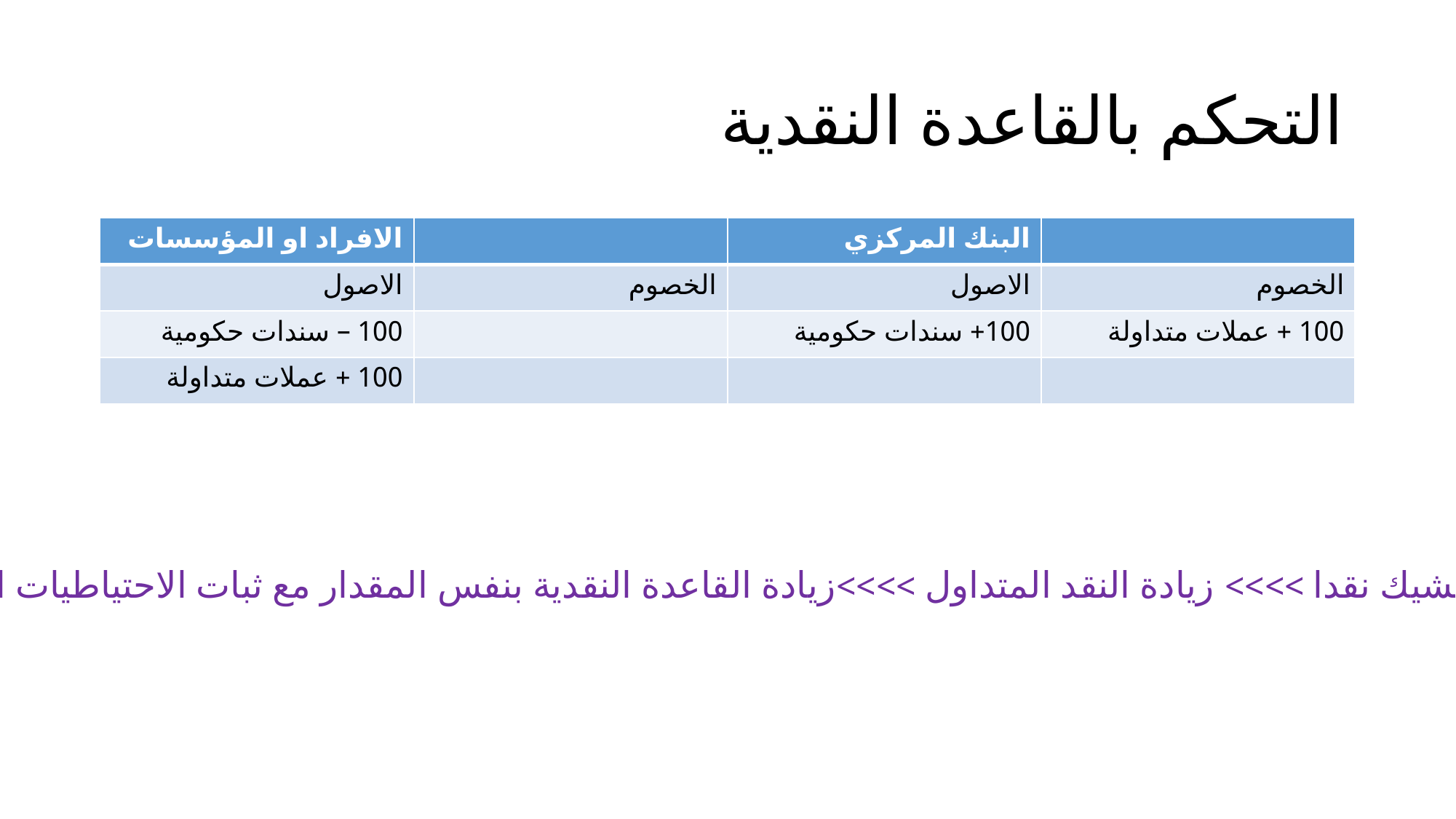

# التحكم بالقاعدة النقدية
| الافراد او المؤسسات |  | البنك المركزي |  |
| --- | --- | --- | --- |
| الاصول | الخصوم | الاصول | الخصوم |
| 100 – سندات حكومية |  | 100+ سندات حكومية | 100 + عملات متداولة |
| 100 + عملات متداولة |  |  |  |
صرف الشيك نقدا >>>> زيادة النقد المتداول >>>>زيادة القاعدة النقدية بنفس المقدار مع ثبات الاحتياطيات الاجمالية